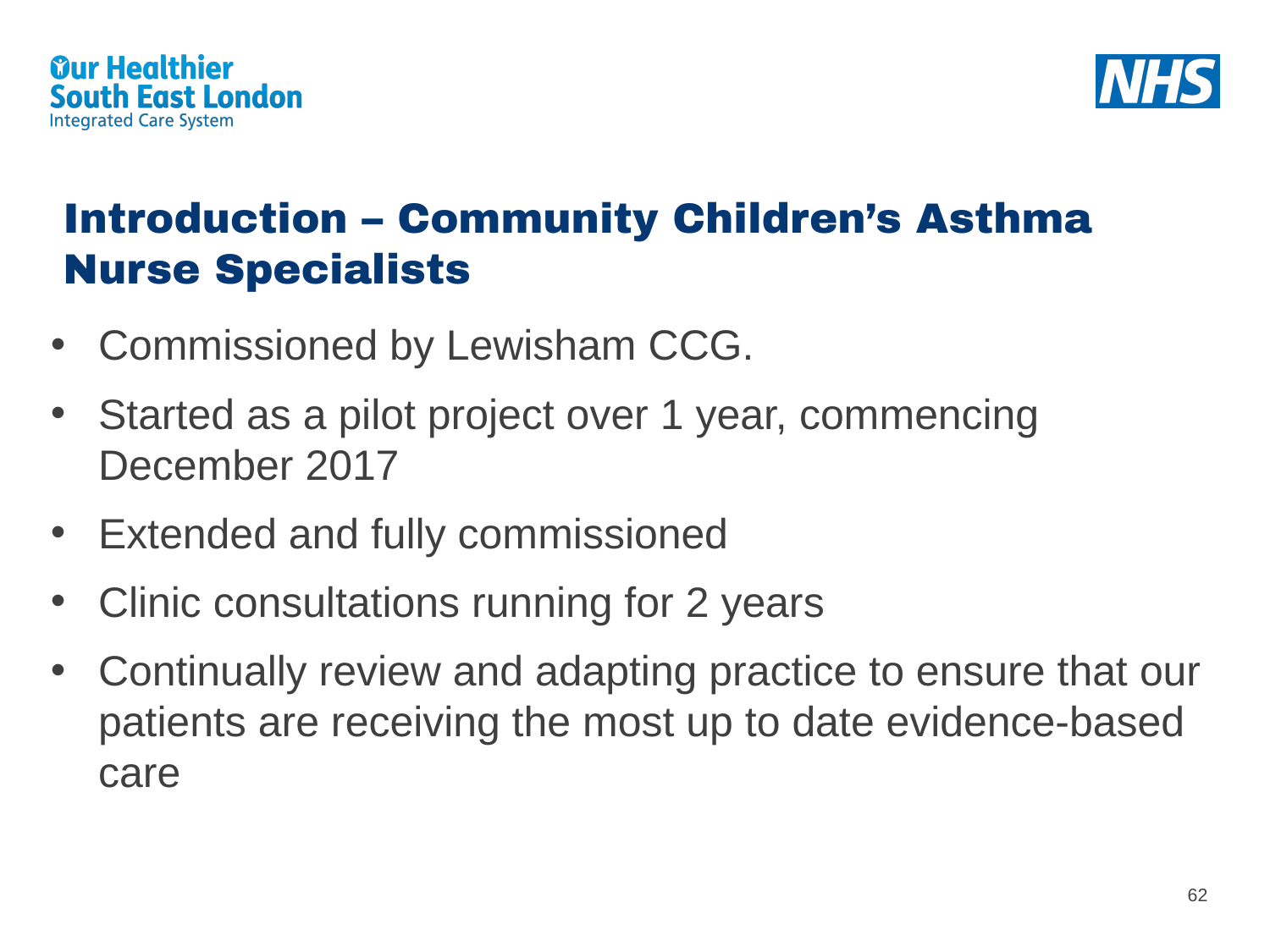

# Introduction – Community Children’s Asthma Nurse Specialists
Commissioned by Lewisham CCG.
Started as a pilot project over 1 year, commencing December 2017
Extended and fully commissioned
Clinic consultations running for 2 years
Continually review and adapting practice to ensure that our patients are receiving the most up to date evidence-based care

62